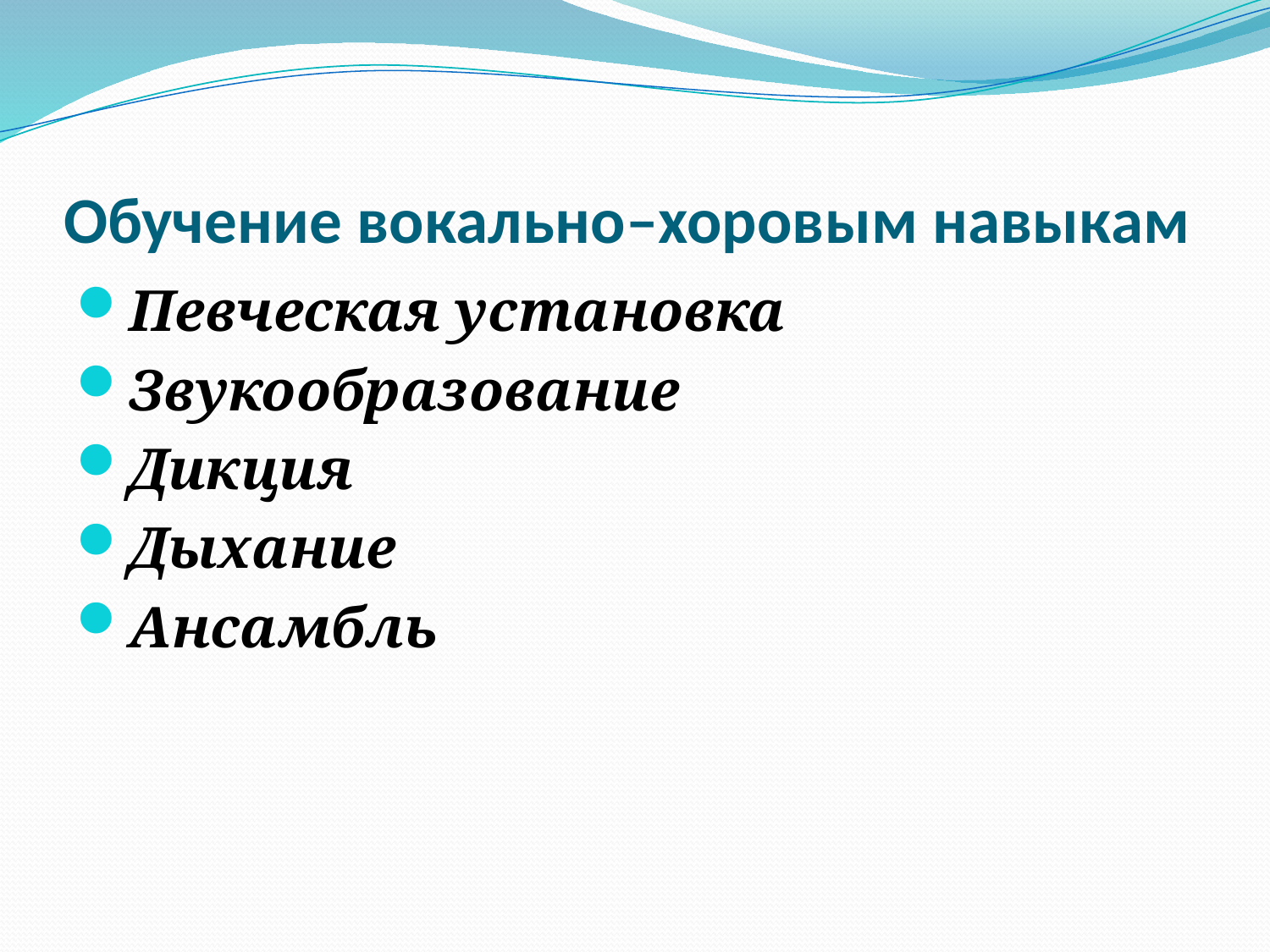

# Обучение вокально–хоровым навыкам
Певческая установка
Звукообразование
Дикция
Дыхание
Ансамбль